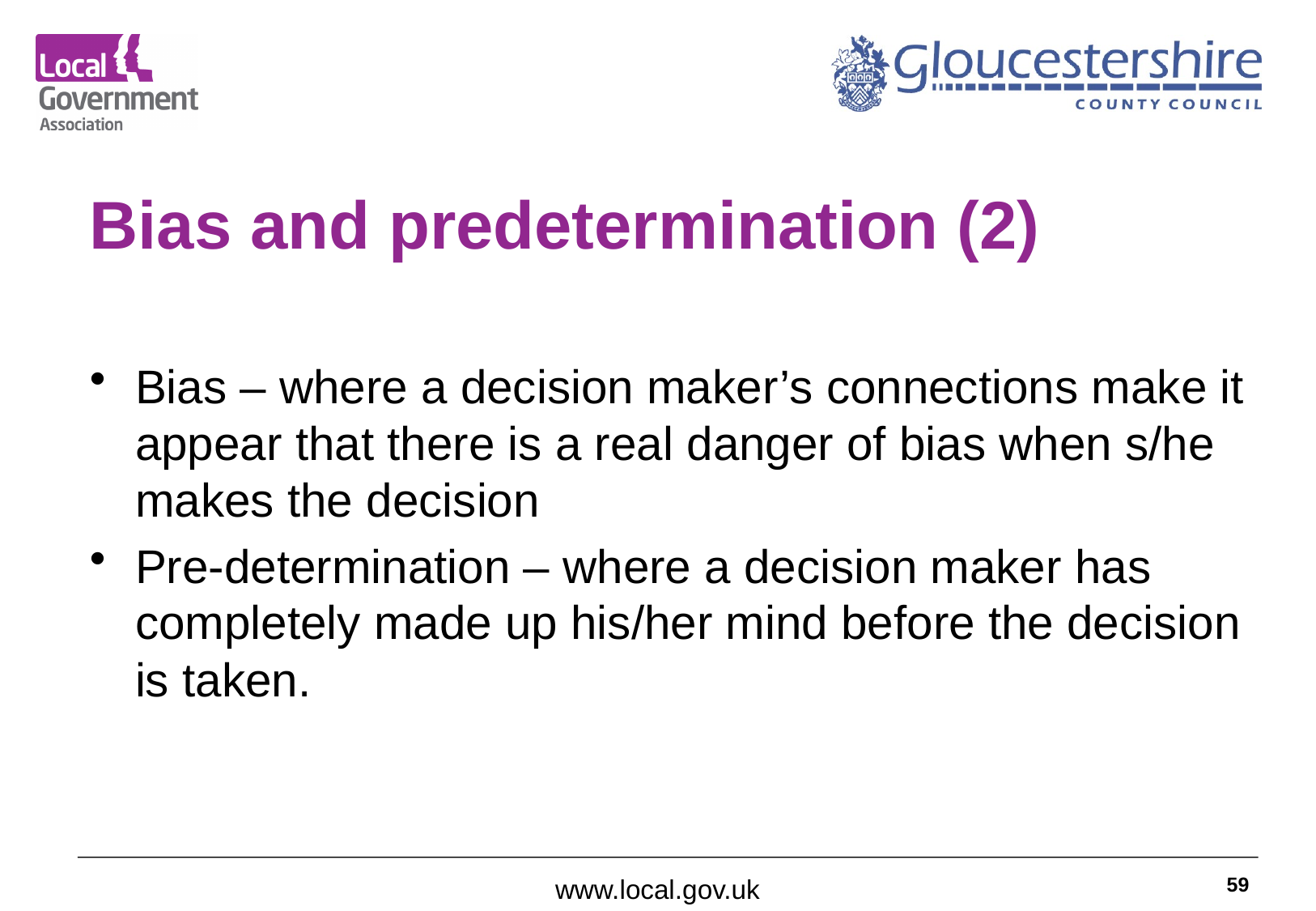

# Bias and predetermination (2)
Bias – where a decision maker’s connections make it appear that there is a real danger of bias when s/he makes the decision
Pre-determination – where a decision maker has completely made up his/her mind before the decision is taken.